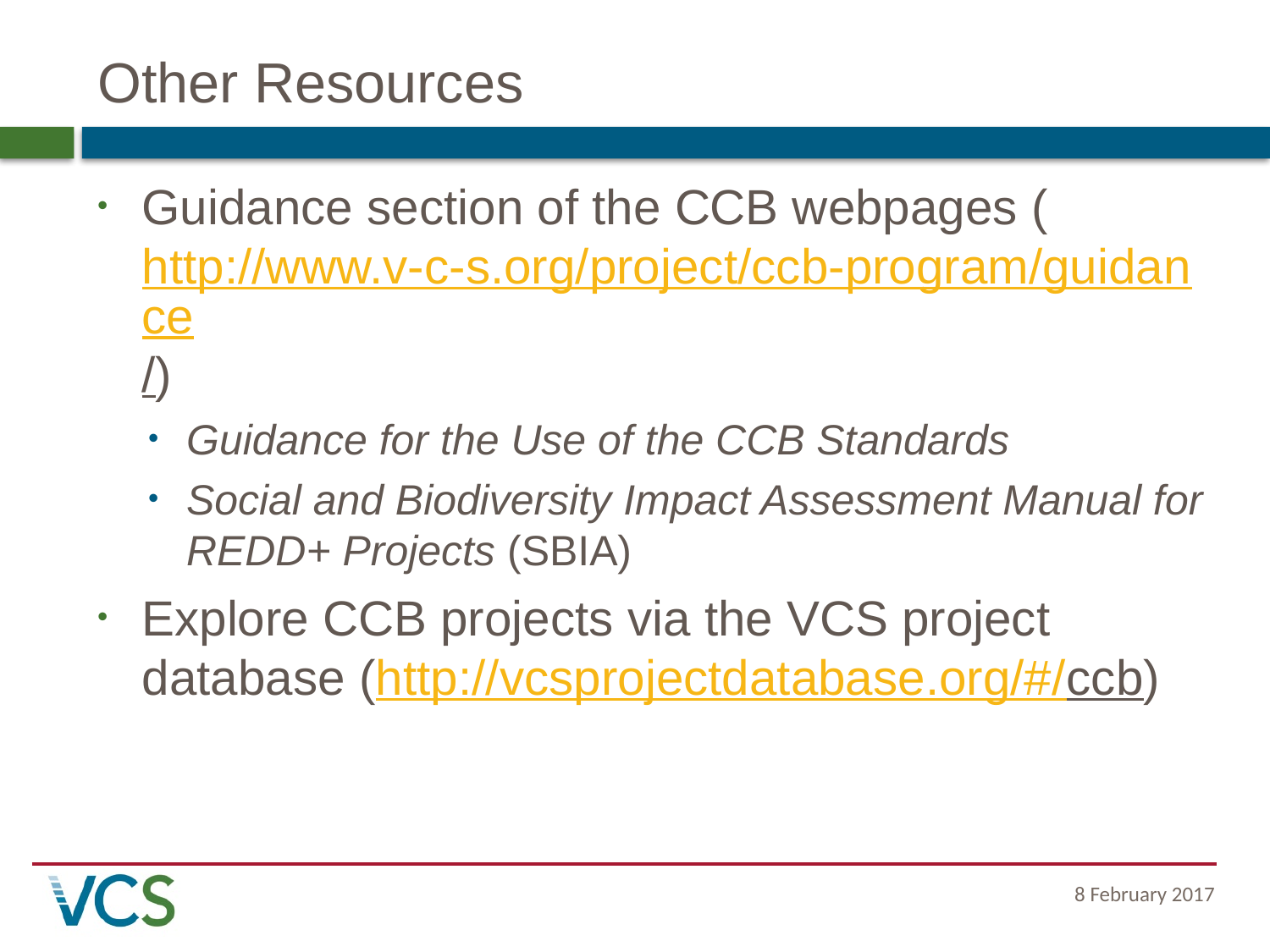

# Other Resources
Guidance section of the CCB webpages (http://www.v-c-s.org/project/ccb-program/guidance/)
Guidance for the Use of the CCB Standards
Social and Biodiversity Impact Assessment Manual for REDD+ Projects (SBIA)
Explore CCB projects via the VCS project database (http://vcsprojectdatabase.org/#/ccb)
8 February 2017